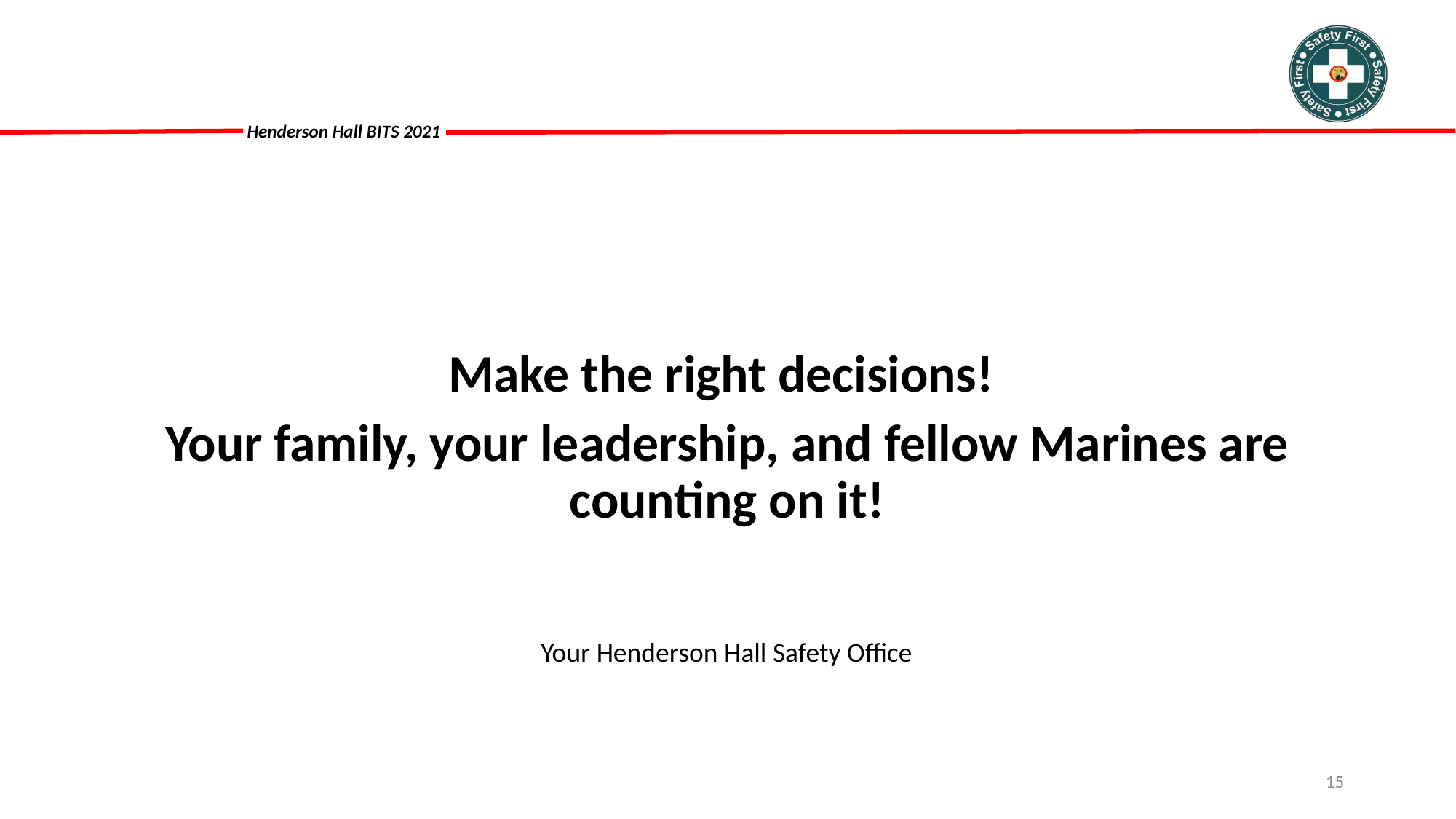

Make the right decisions!
Your family, your leadership, and fellow Marines are counting on it!
Your Henderson Hall Safety Office
15